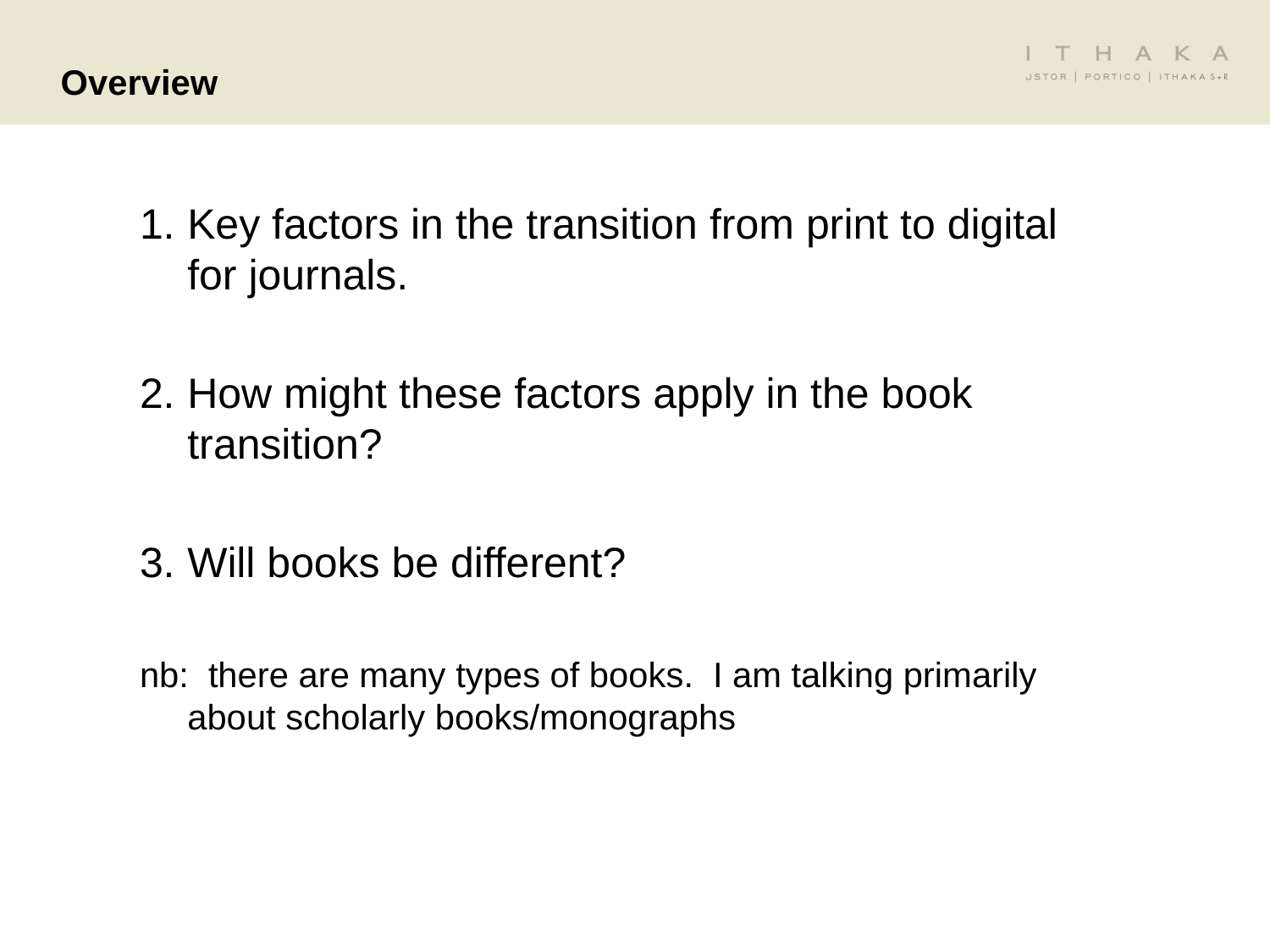

Overview
Key factors in the transition from print to digital for journals.

How might these factors apply in the book transition?

Will books be different?

nb:  there are many types of books.  I am talking primarily about scholarly books/monographs